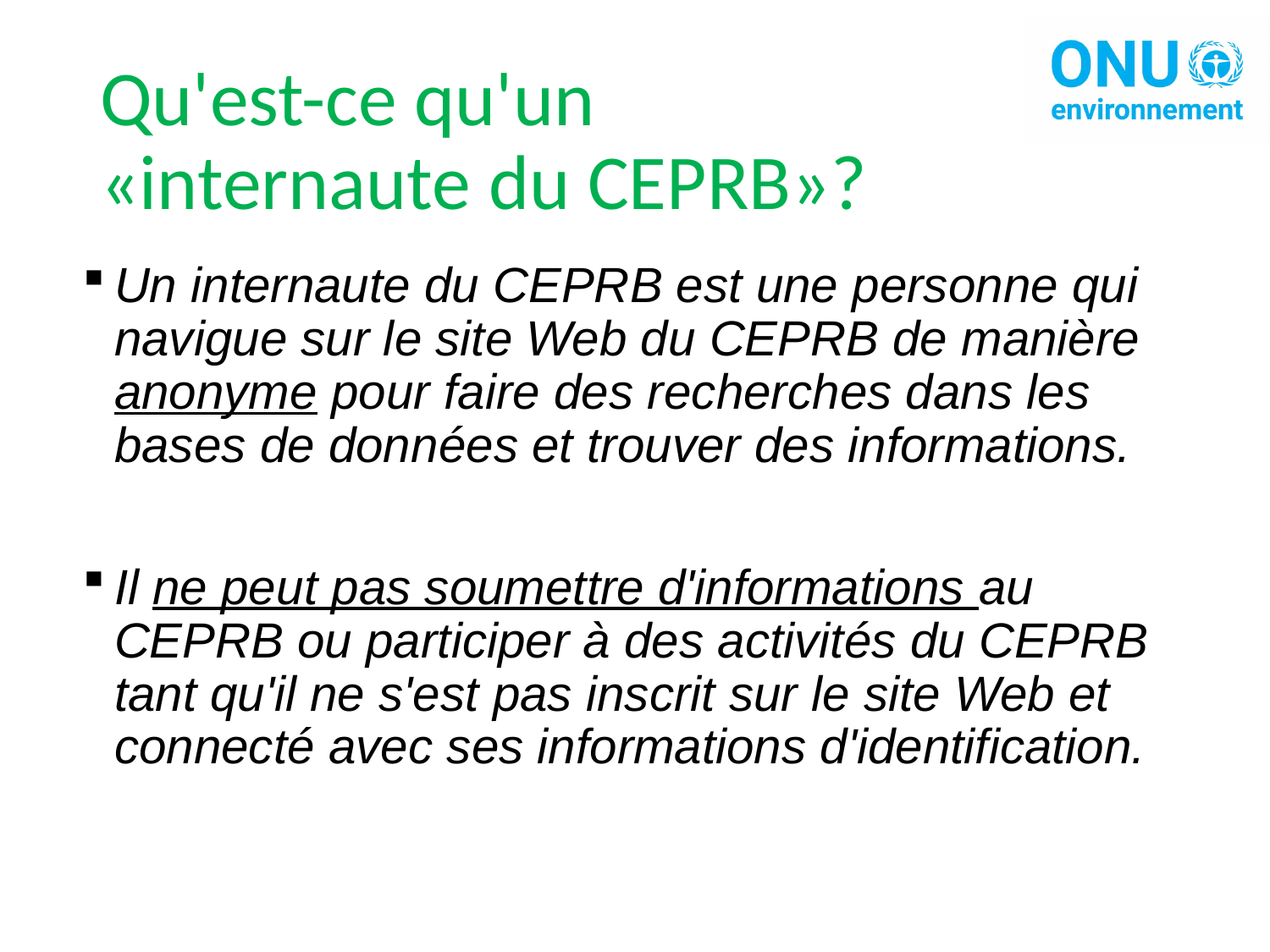

# Qu'est-ce qu'un «internaute du CEPRB»?
Un internaute du CEPRB est une personne qui navigue sur le site Web du CEPRB de manière anonyme pour faire des recherches dans les bases de données et trouver des informations.

Il ne peut pas soumettre d'informations au CEPRB ou participer à des activités du CEPRB tant qu'il ne s'est pas inscrit sur le site Web et connecté avec ses informations d'identification.